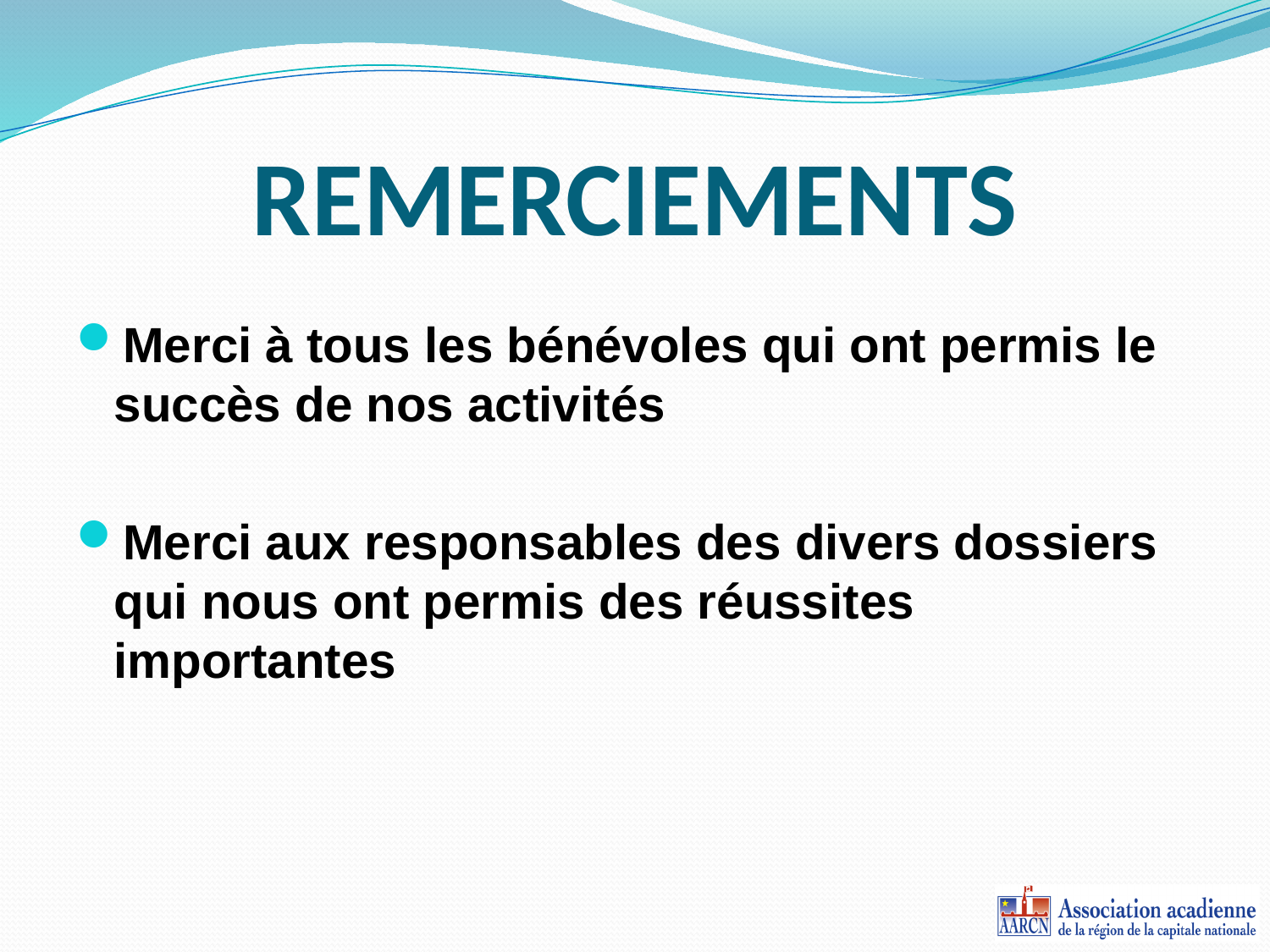

# REMERCIEMENTS
Merci à tous les bénévoles qui ont permis le succès de nos activités

Merci aux responsables des divers dossiers qui nous ont permis des réussites importantes